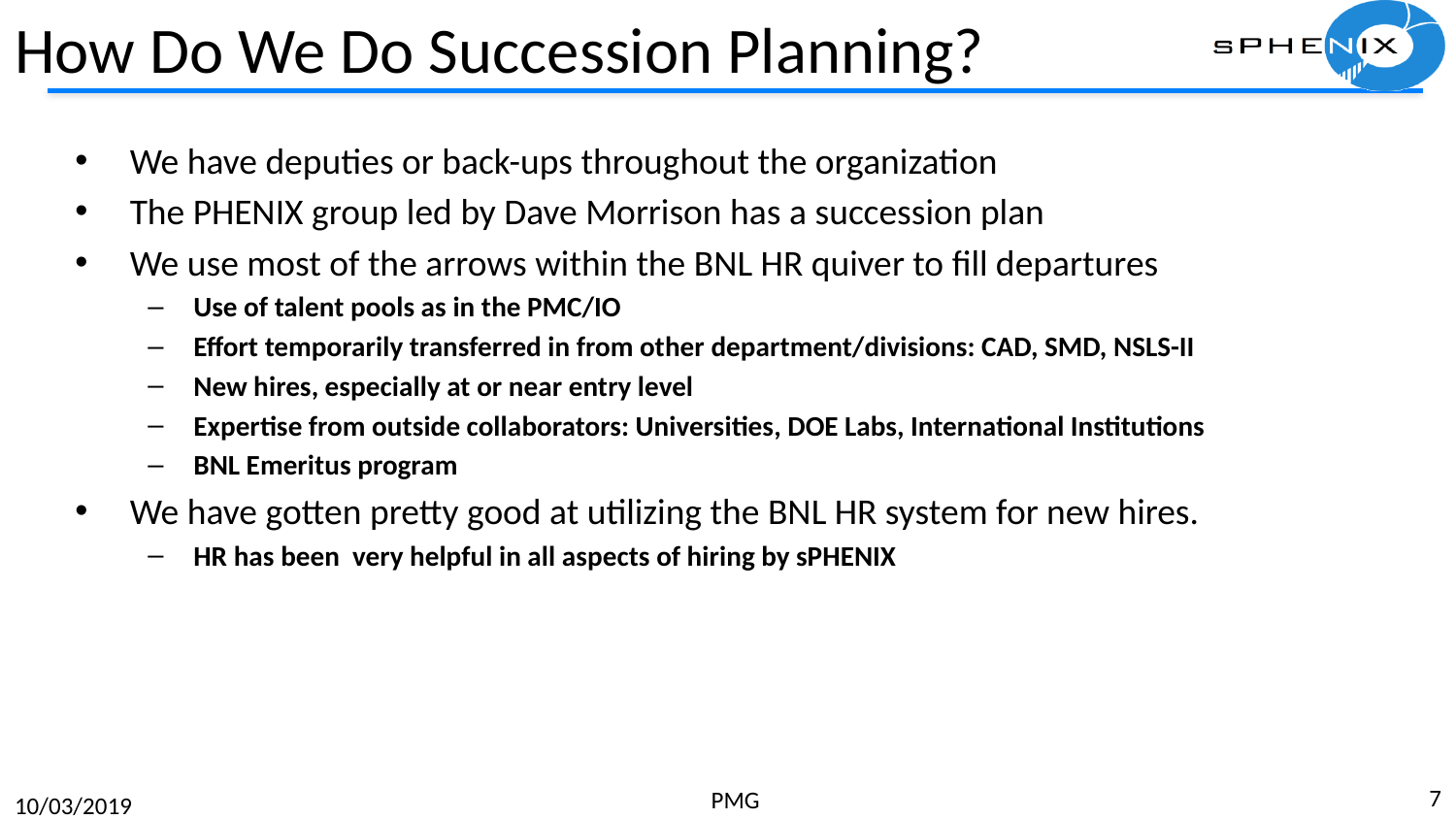

# How Do We Do Succession Planning?
We have deputies or back-ups throughout the organization
The PHENIX group led by Dave Morrison has a succession plan
We use most of the arrows within the BNL HR quiver to fill departures
Use of talent pools as in the PMC/IO
Effort temporarily transferred in from other department/divisions: CAD, SMD, NSLS-II
New hires, especially at or near entry level
Expertise from outside collaborators: Universities, DOE Labs, International Institutions
BNL Emeritus program
We have gotten pretty good at utilizing the BNL HR system for new hires.
HR has been  very helpful in all aspects of hiring by sPHENIX

7
PMG
10/03/2019